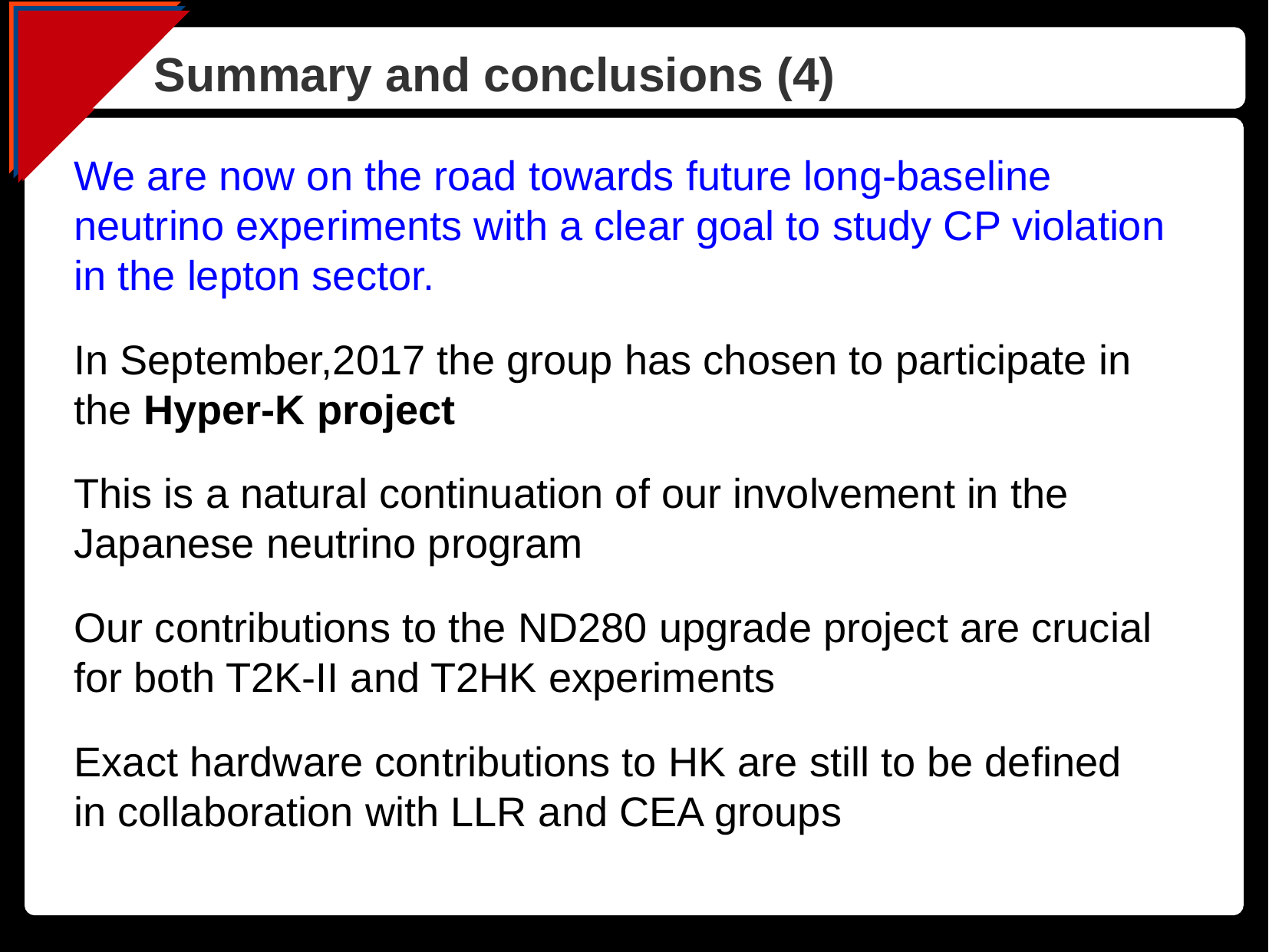

Summary and conclusions (4)

We are now on the road towards future long-baseline
neutrino experiments with a clear goal to study CP violation
in the lepton sector.

In September,2017 the group has chosen to participate in
the Hyper-K project

This is a natural continuation of our involvement in the
Japanese neutrino program

Our contributions to the ND280 upgrade project are crucial
for both T2K-II and T2HK experiments

Exact hardware contributions to HK are still to be defined
in collaboration with LLR and CEA groups